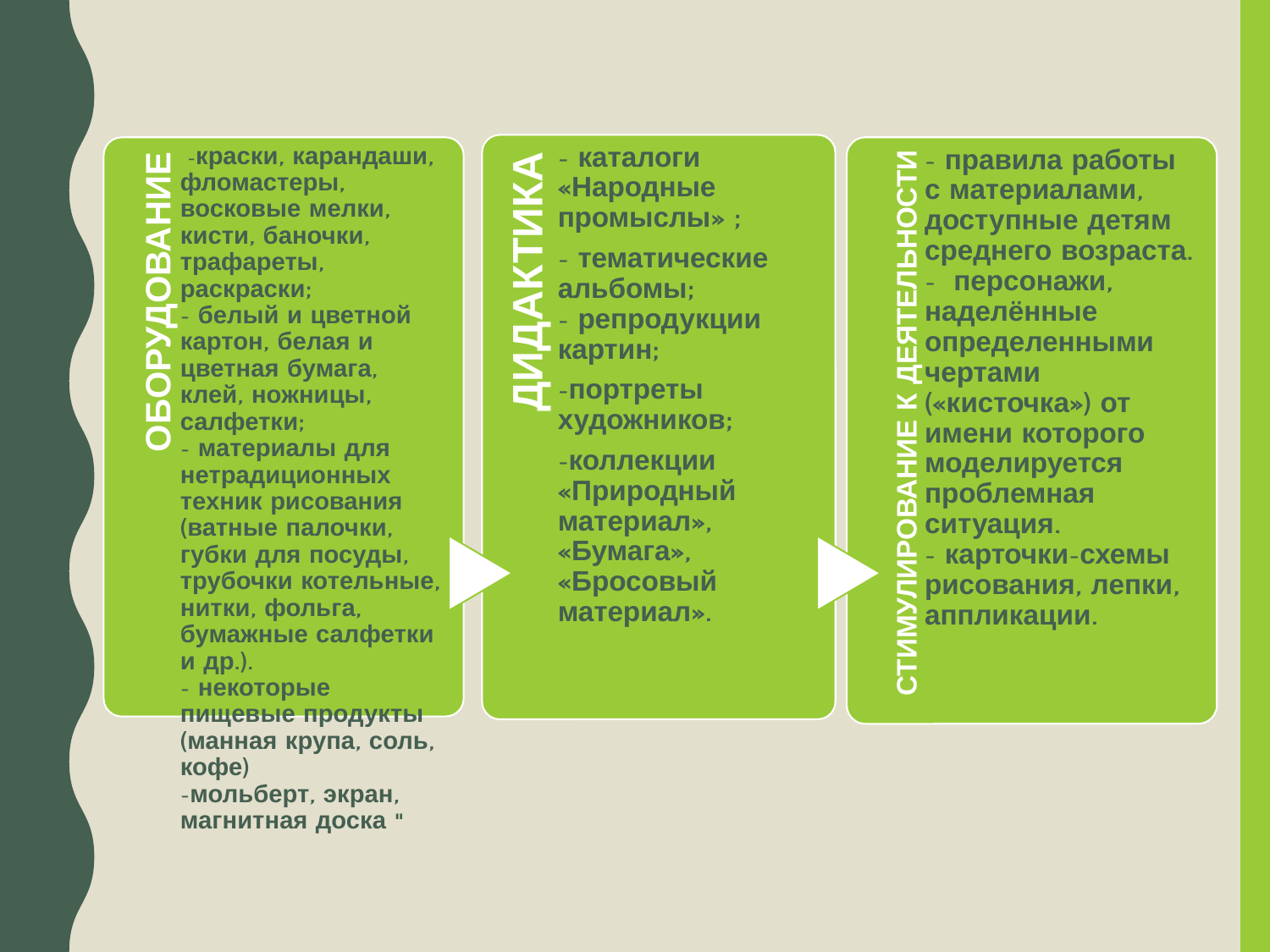

ОБОРУДОВАНИЕ
 -краски, карандаши, фломастеры, восковые мелки, кисти, баночки, трафареты, раскраски;
- белый и цветной картон, белая и цветная бумага, клей, ножницы, салфетки; 
- материалы для нетрадиционных техник рисования (ватные палочки, губки для посуды, трубочки котельные, нитки, фольга, бумажные салфетки и др.).
- некоторые пищевые продукты (манная крупа, соль, кофе)
-мольберт, экран, магнитная доска "
ДИДАКТИКА
- каталоги «Народные промыслы» ;
- тематические альбомы;
- репродукции картин;
-портреты художников;
-коллекции  «Природный материал»,
«Бумага», «Бросовый материал».
СТИМУЛИРОВАНИЕ К ДЕЯТЕЛЬНОСТИ
- правила работы с материалами, доступные детям  среднего возраста.
-  персонажи, наделённые определенными чертами
(«кисточка») от имени которого моделируется проблемная ситуация.
- карточки-схемы рисования, лепки, аппликации.